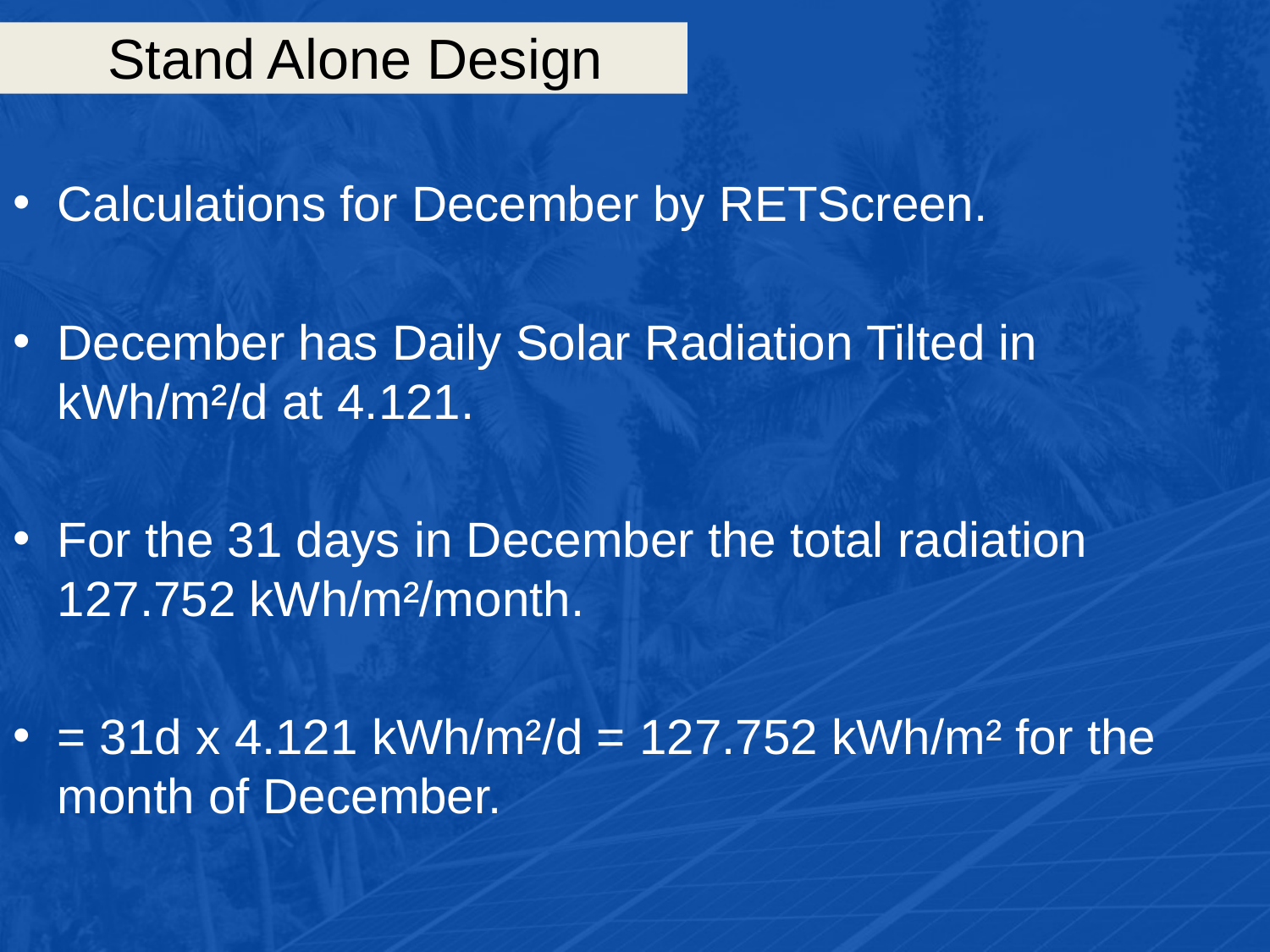

# Stand Alone Design
Calculations for December by RETScreen.

December has Daily Solar Radiation Tilted in kWh/m²/d at 4.121.

For the 31 days in December the total radiation 127.752 kWh/m²/month.

= 31d x 4.121 kWh/m²/d = 127.752 kWh/m² for the month of December.